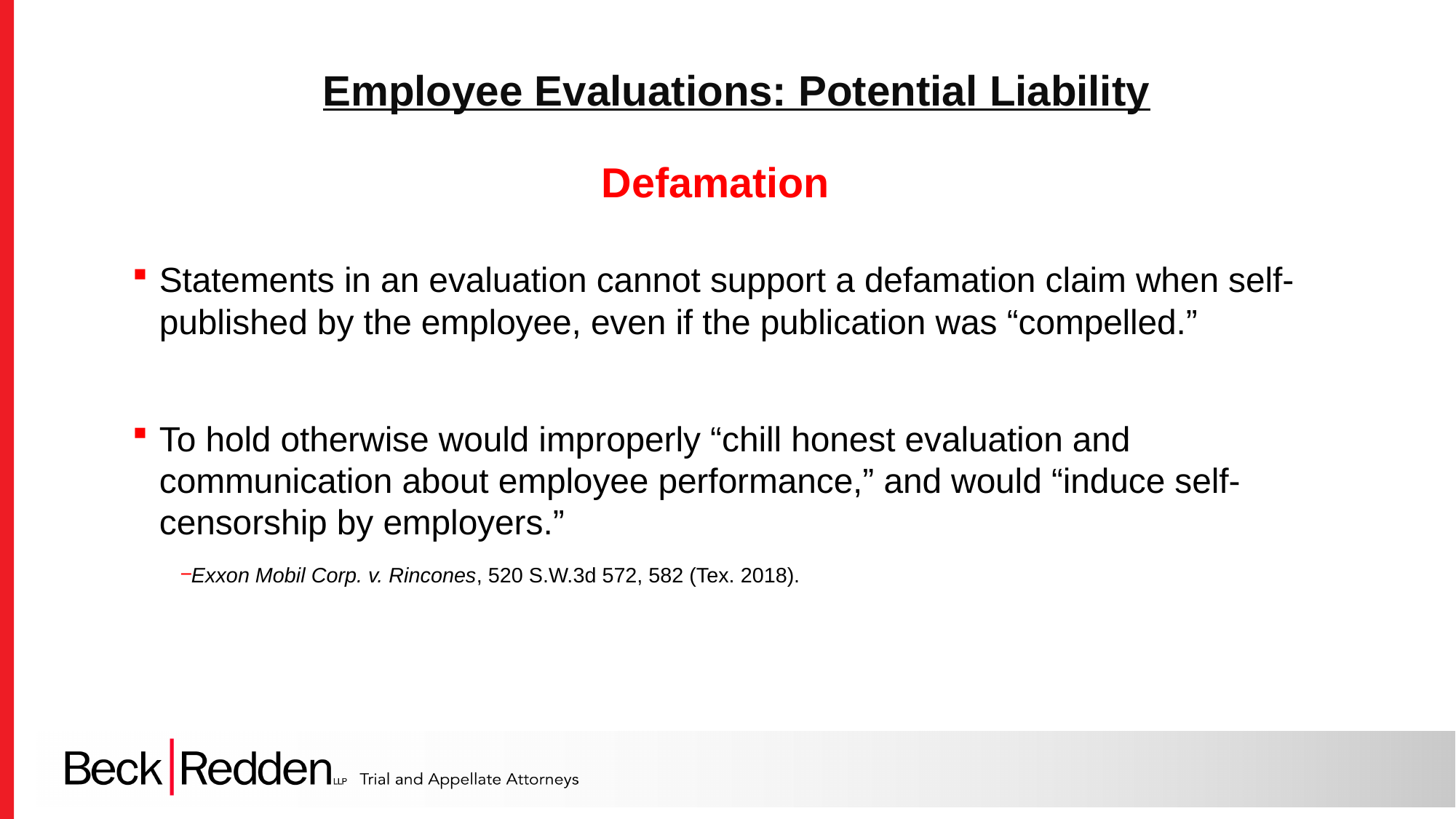

Employee Evaluations: Potential Liability
Defamation

Statements in an evaluation cannot support a defamation claim when self-published by the employee, even if the publication was “compelled.”

To hold otherwise would improperly “chill honest evaluation and communication about employee performance,” and would “induce self-censorship by employers.”
Exxon Mobil Corp. v. Rincones, 520 S.W.3d 572, 582 (Tex. 2018).

24